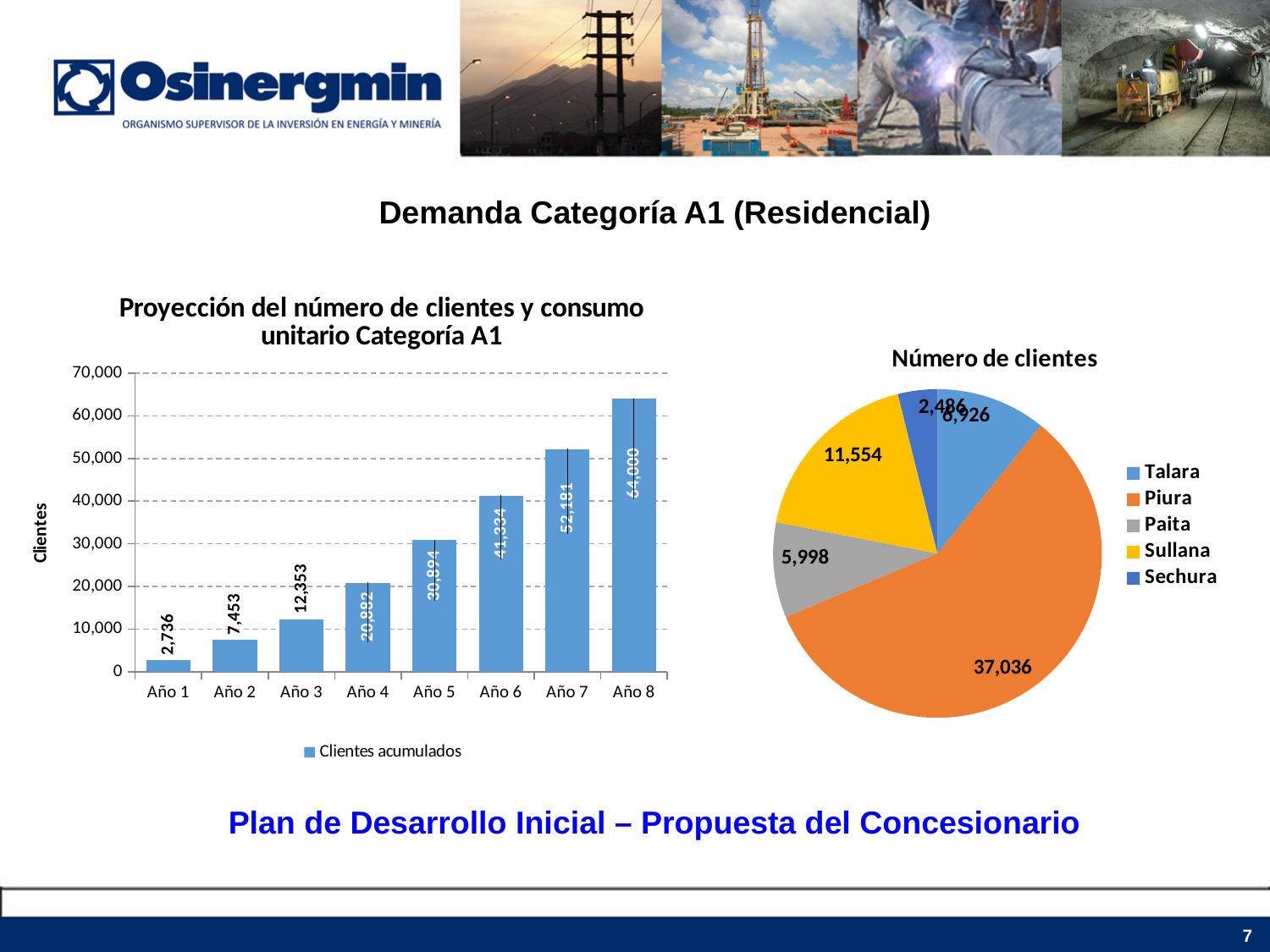

Demanda Categoría A1 (Residencial)

### Chart: Proyección del número de clientes y consumo unitario Categoría A1

| Category | Clientes acumulados |
|---|---|
| 1 | 2736.0 |
| 2 | 7453.0 |
| 3 | 12353.0 |
| 4 | 20882.0 |
| 5 | 30894.0 |
| 6 | 41334.0 |
| 7 | 52181.0 |
| 8 | 64000.0 |

### Chart: Número de clientes

| Category |  |
|---|---|
| Talara | 6926.0 |
| Piura | 37036.0 |
| Paita | 5998.0 |
| Sullana | 11554.0 |
| Sechura | 2486.0 |
Plan de Desarrollo Inicial – Propuesta del Concesionario
7